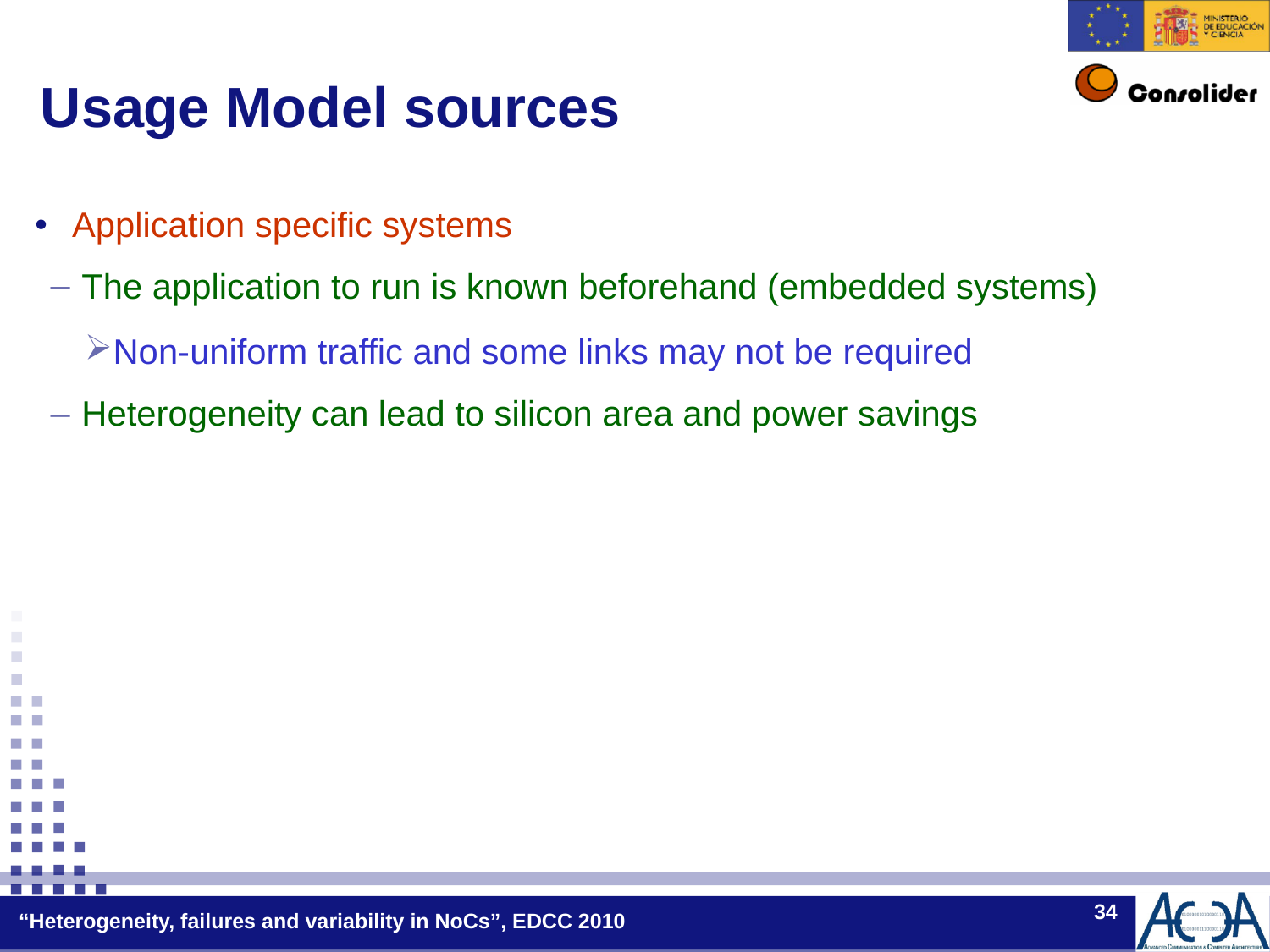

Usage Model sources
Application specific systems
The application to run is known beforehand (embedded systems)
Non-uniform traffic and some links may not be required
Heterogeneity can lead to silicon area and power savings